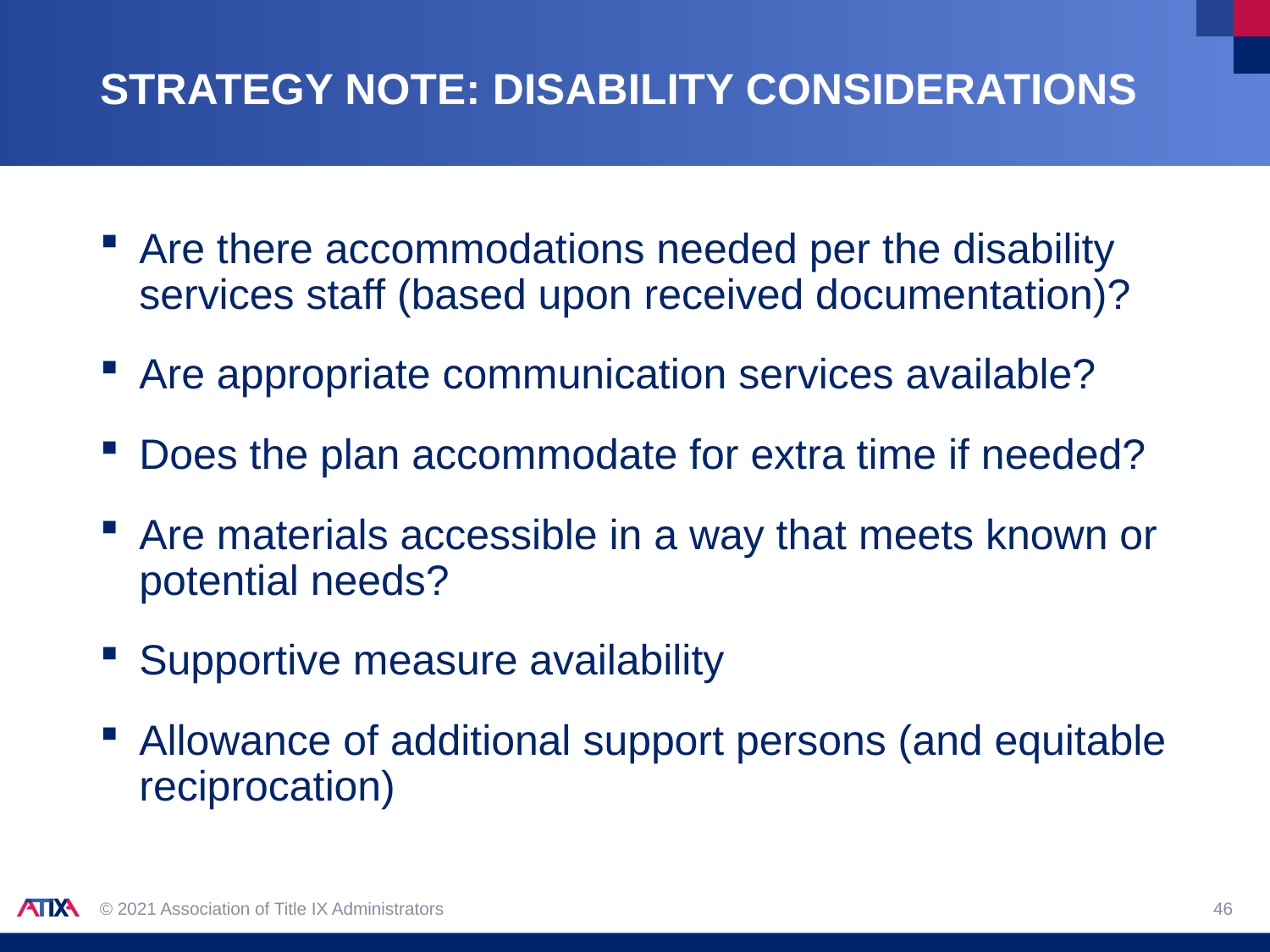

# Strategy note: disability considerations
Are there accommodations needed per the disability services staff (based upon received documentation)?
Are appropriate communication services available?
Does the plan accommodate for extra time if needed?
Are materials accessible in a way that meets known or potential needs?
Supportive measure availability
Allowance of additional support persons (and equitable reciprocation)
46